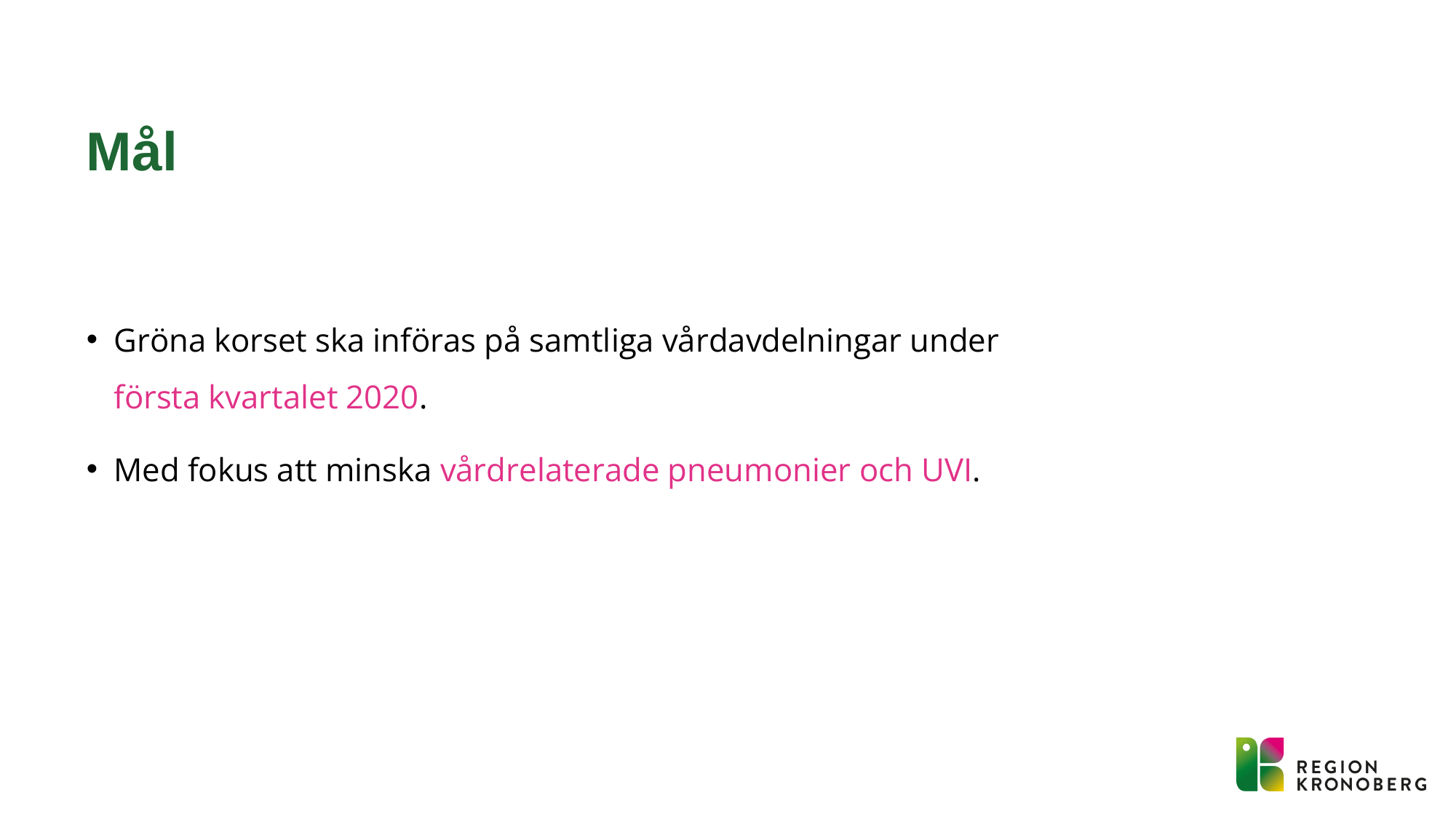

# Mål

Gröna korset ska införas på samtliga vårdavdelningar under första kvartalet 2020.
Med fokus att minska vårdrelaterade pneumonier och UVI.